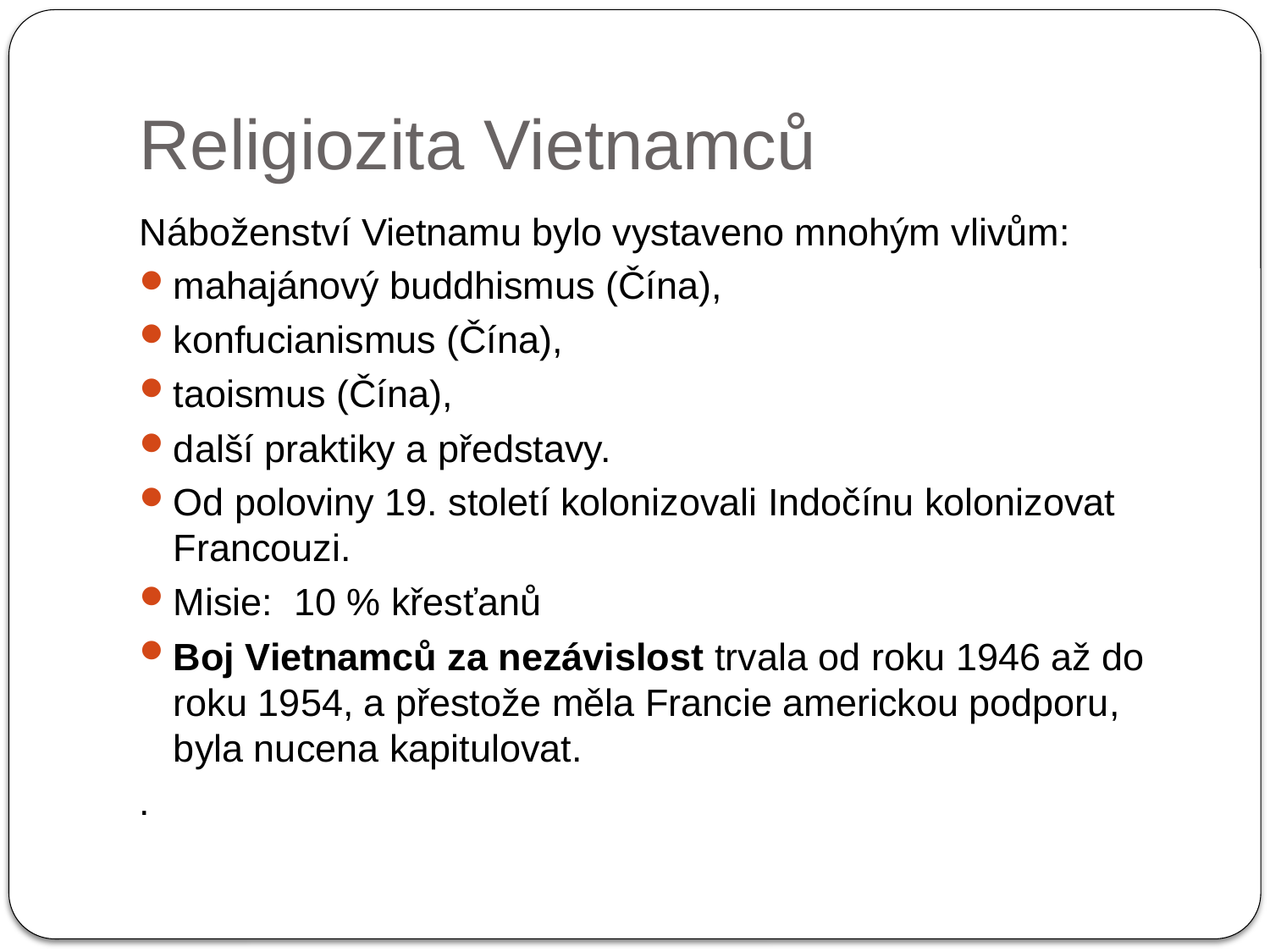

# Religiozita Vietnamců
Náboženství Vietnamu bylo vystaveno mnohým vlivům:
mahajánový buddhismus (Čína),
konfucianismus (Čína),
taoismus (Čína),
další praktiky a představy.
Od poloviny 19. století kolonizovali Indočínu kolonizovat Francouzi.
Misie:  10 % křesťanů
Boj Vietnamců za nezávislost trvala od roku 1946 až do roku 1954, a přestože měla Francie americkou podporu, byla nucena kapitulovat.
.